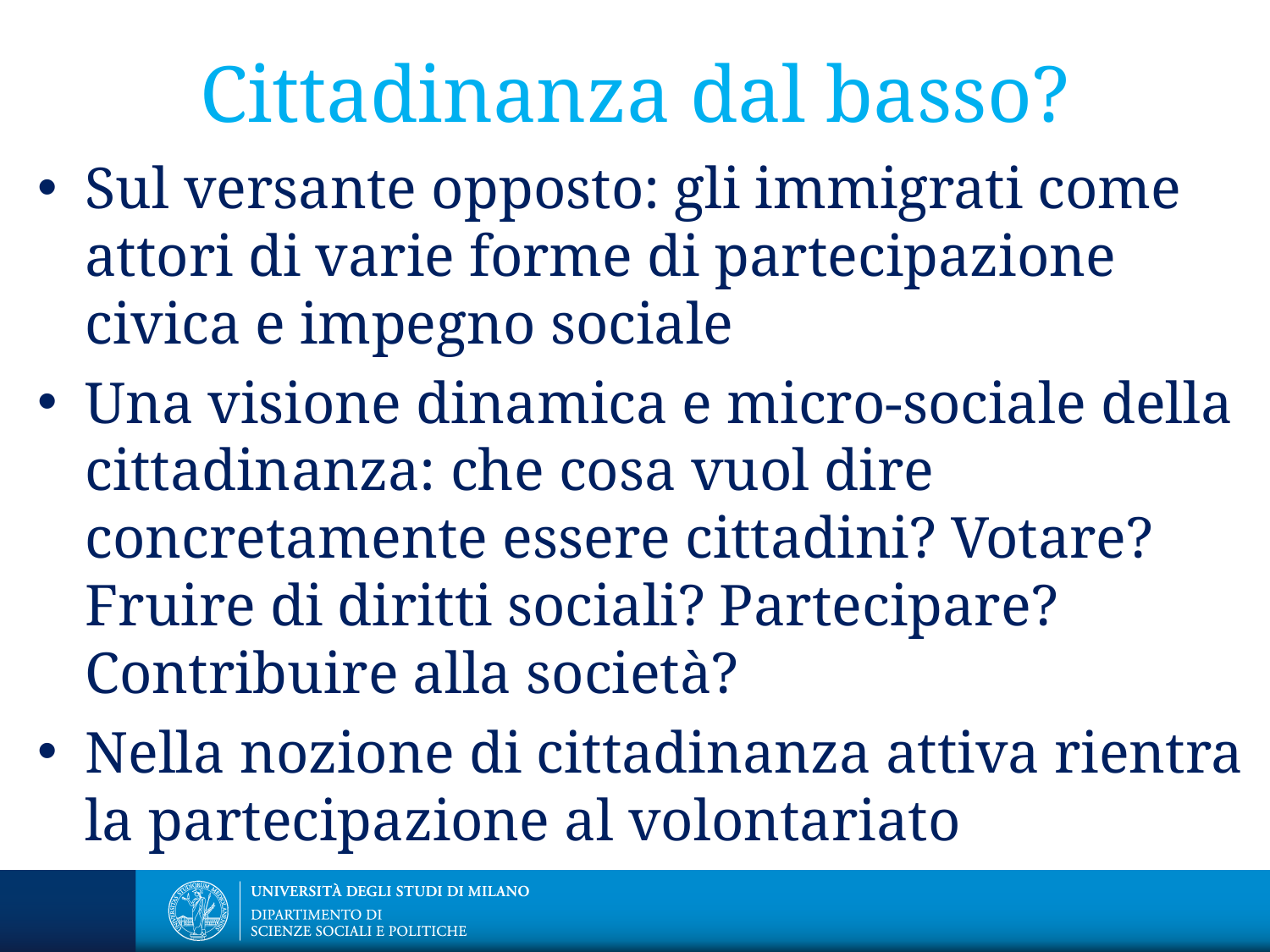

# Cittadinanza dal basso?
Sul versante opposto: gli immigrati come attori di varie forme di partecipazione civica e impegno sociale
Una visione dinamica e micro-sociale della cittadinanza: che cosa vuol dire concretamente essere cittadini? Votare? Fruire di diritti sociali? Partecipare? Contribuire alla società?
Nella nozione di cittadinanza attiva rientra la partecipazione al volontariato